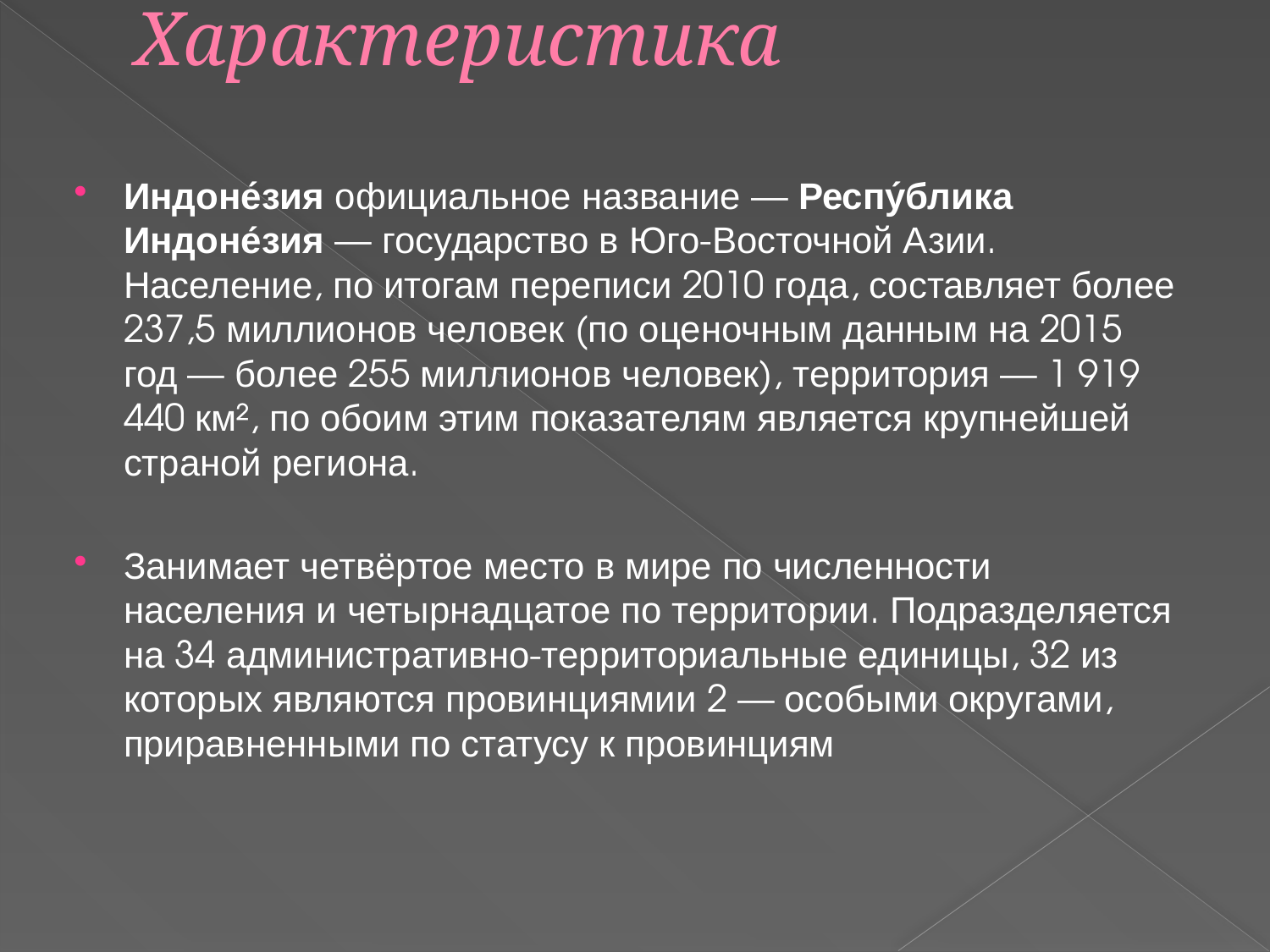

# Характеристика
Индоне́зия официальное название — Респу́блика Индоне́зия — государство в Юго-Восточной Азии. Население, по итогам переписи 2010 года, составляет более 237,5 миллионов человек (по оценочным данным на 2015 год — более 255 миллионов человек), территория — 1 919 440 км², по обоим этим показателям является крупнейшей страной региона.

Занимает четвёртое место в мире по численности населения и четырнадцатое по территории. Подразделяется на 34 административно-территориальные единицы, 32 из которых являются провинциямии 2 — особыми округами, приравненными по статусу к провинциям